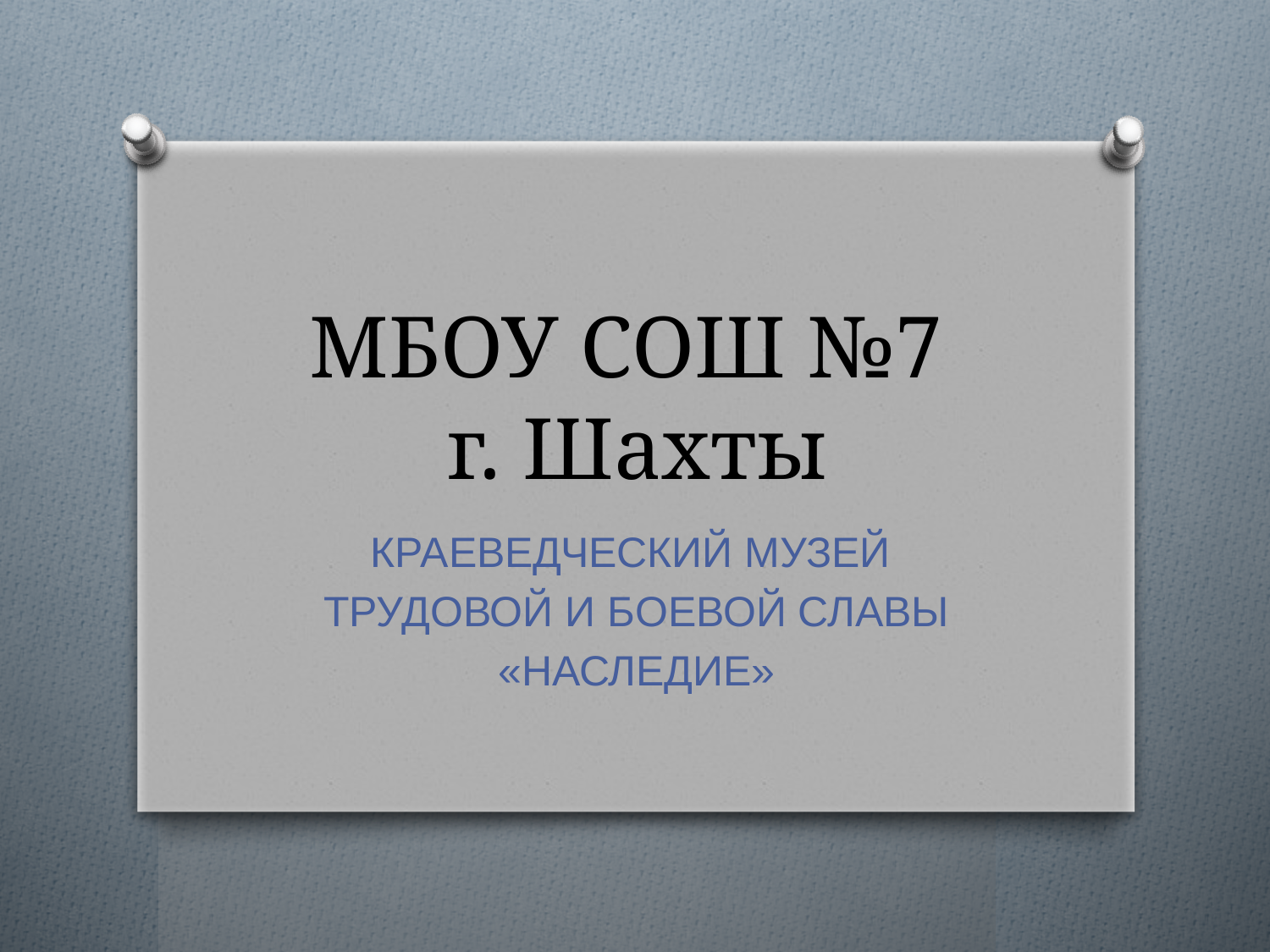

# МБОУ СОШ №7 г. Шахты
КРАЕВЕДЧЕСКИЙ МУЗЕЙ
ТРУДОВОЙ И БОЕВОЙ СЛАВЫ
«НАСЛЕДИЕ»